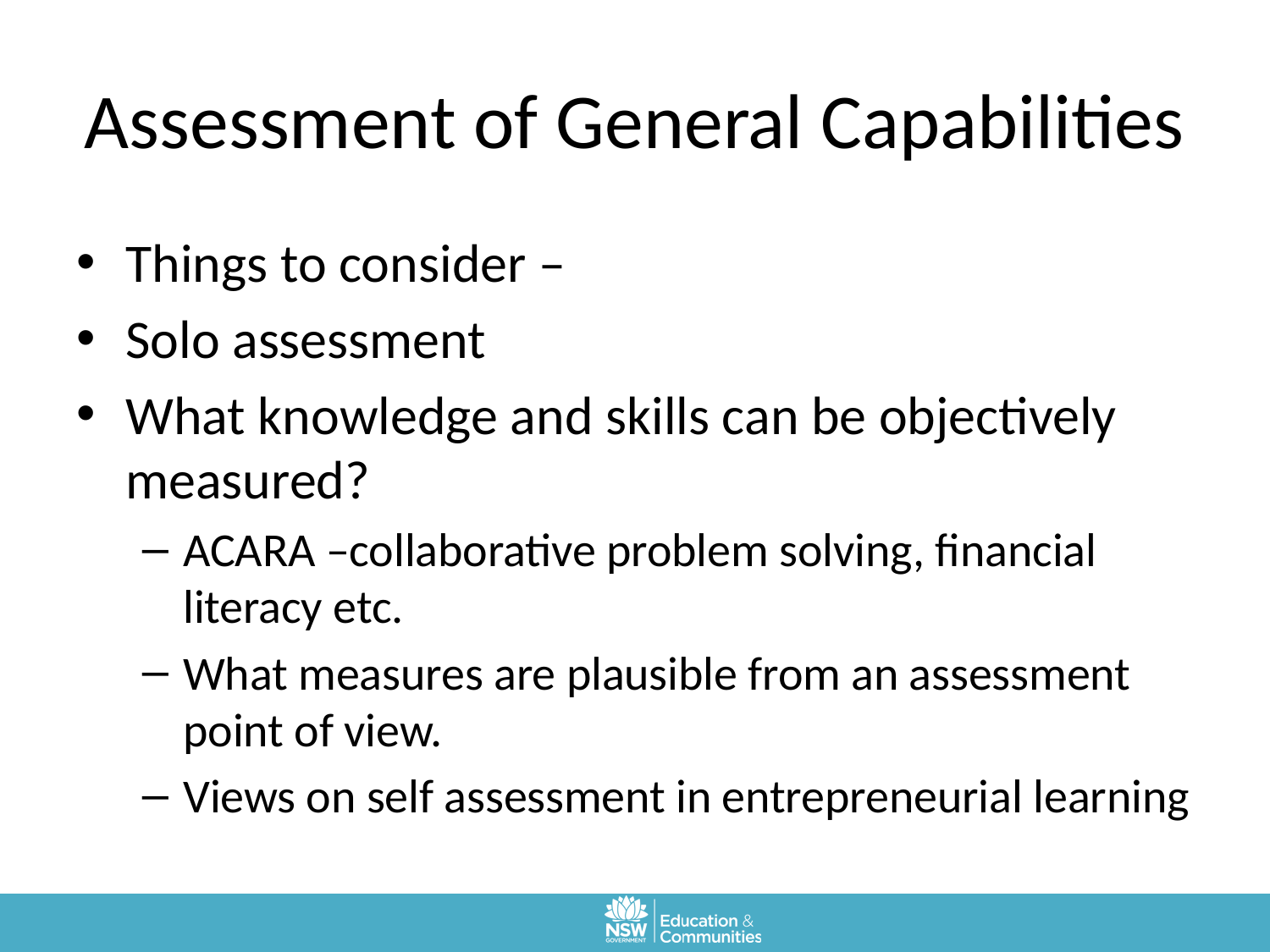

# Assessment of General Capabilities
Things to consider –
Solo assessment
What knowledge and skills can be objectively measured?
ACARA –collaborative problem solving, financial literacy etc.
What measures are plausible from an assessment point of view.
Views on self assessment in entrepreneurial learning